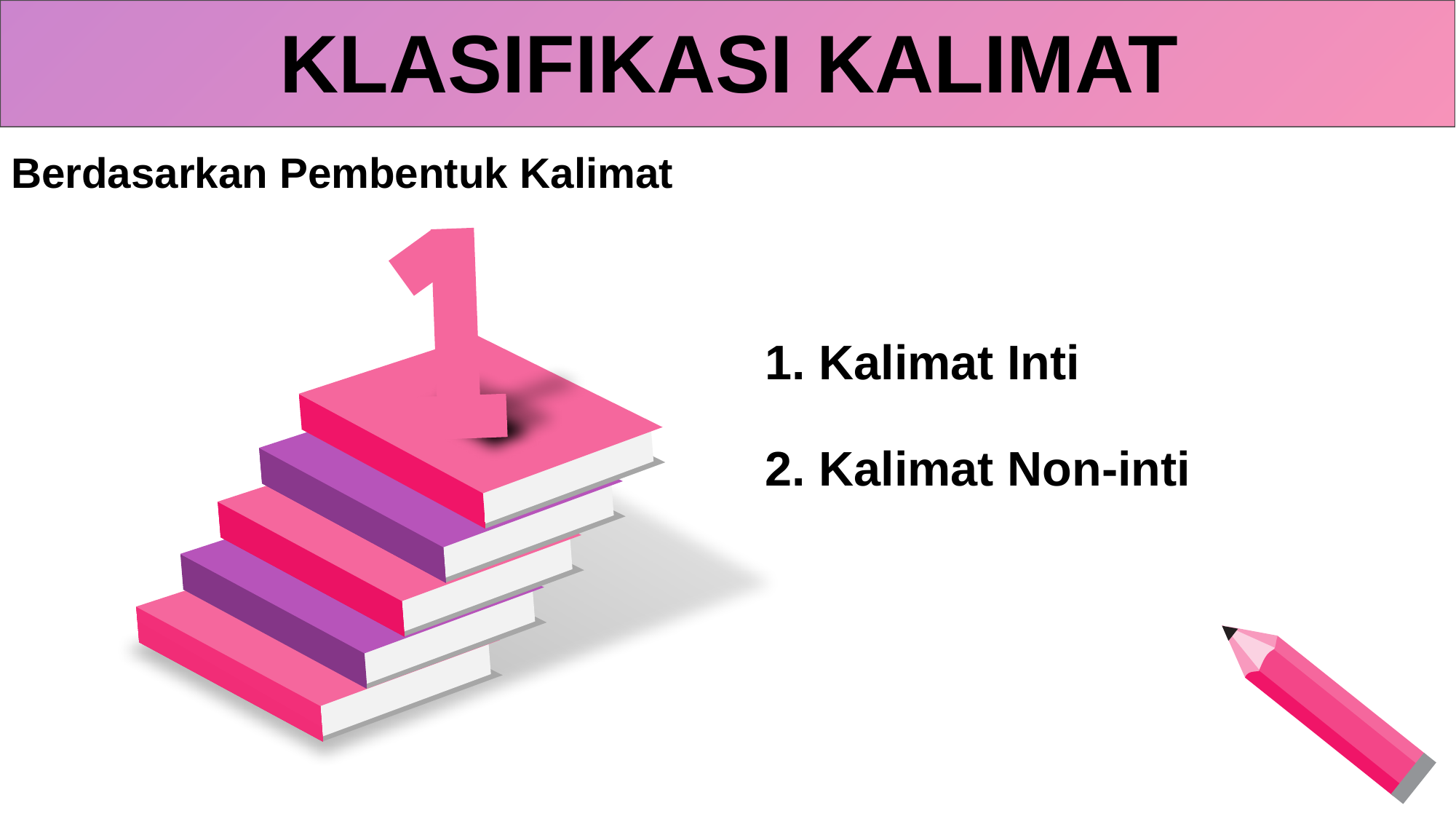

KLASIFIKASI KALIMAT
Berdasarkan Pembentuk Kalimat

1. Kalimat Inti
2. Kalimat Non-inti